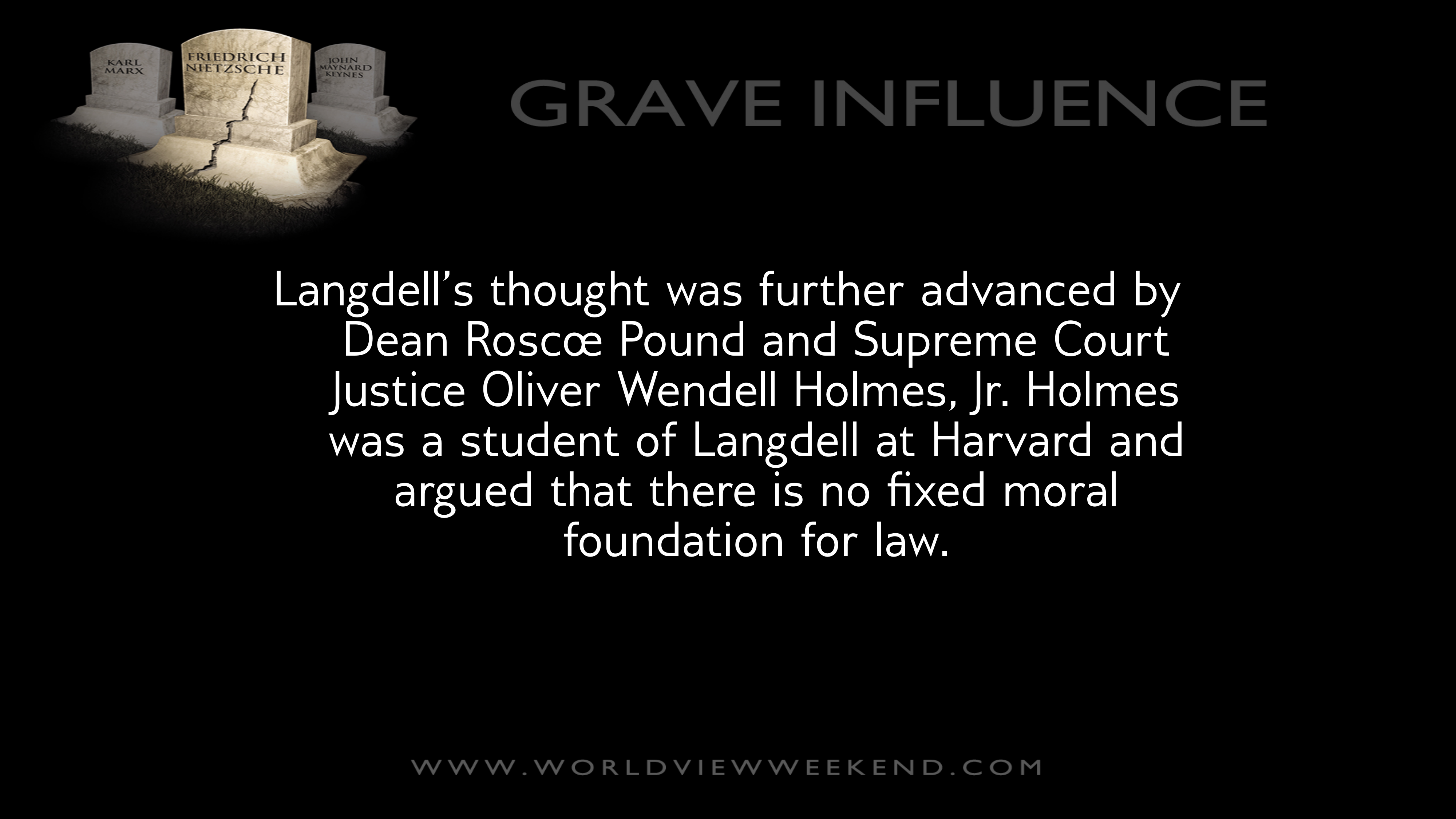

Langdell’s thought was further advanced by Dean Roscoe Pound and Supreme Court Justice Oliver Wendell Holmes, Jr. Holmes was a student of Langdell at Harvard and argued that there is no fixed moral foundation for law.